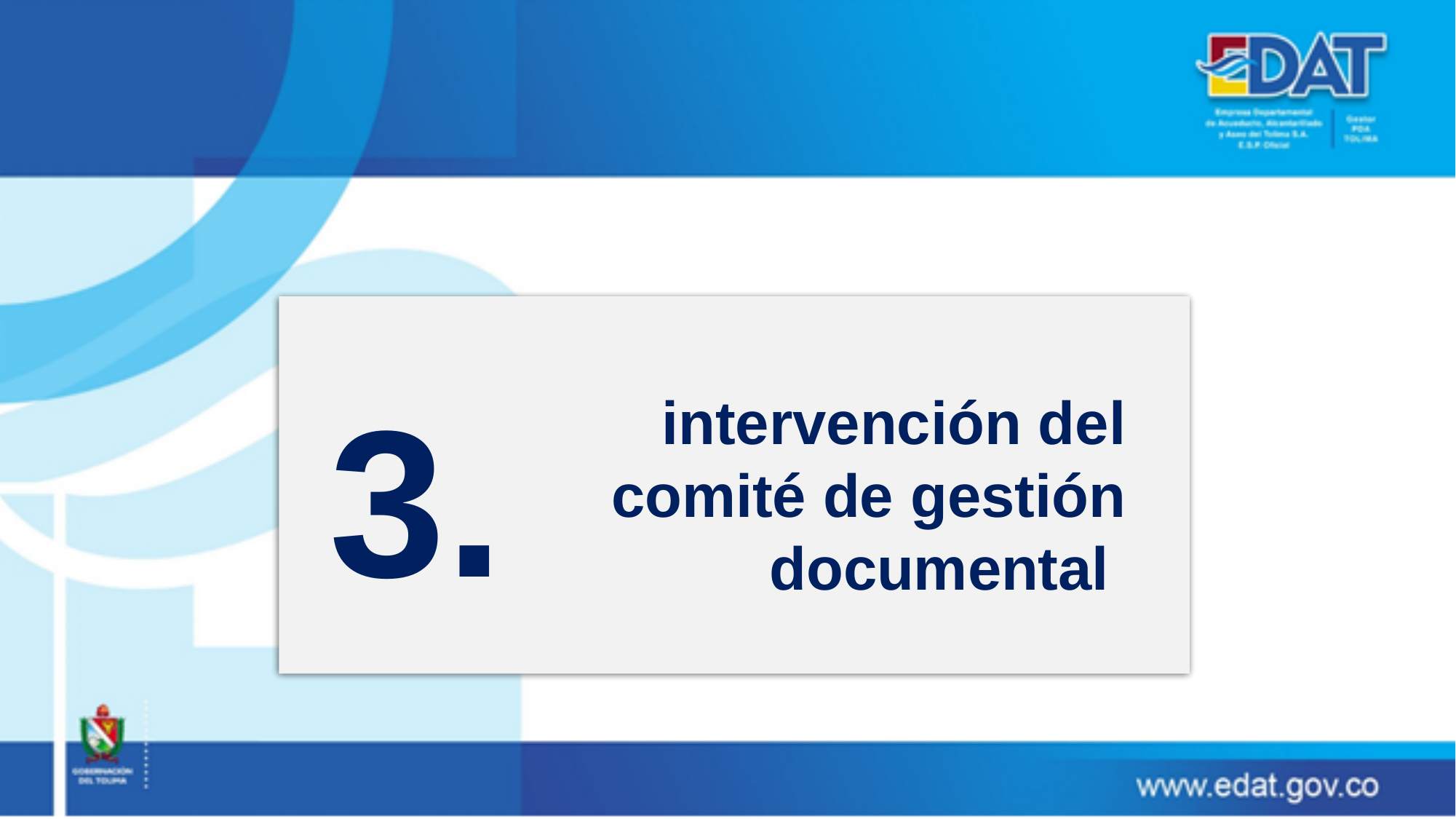

3.
intervención del comité de gestión documental